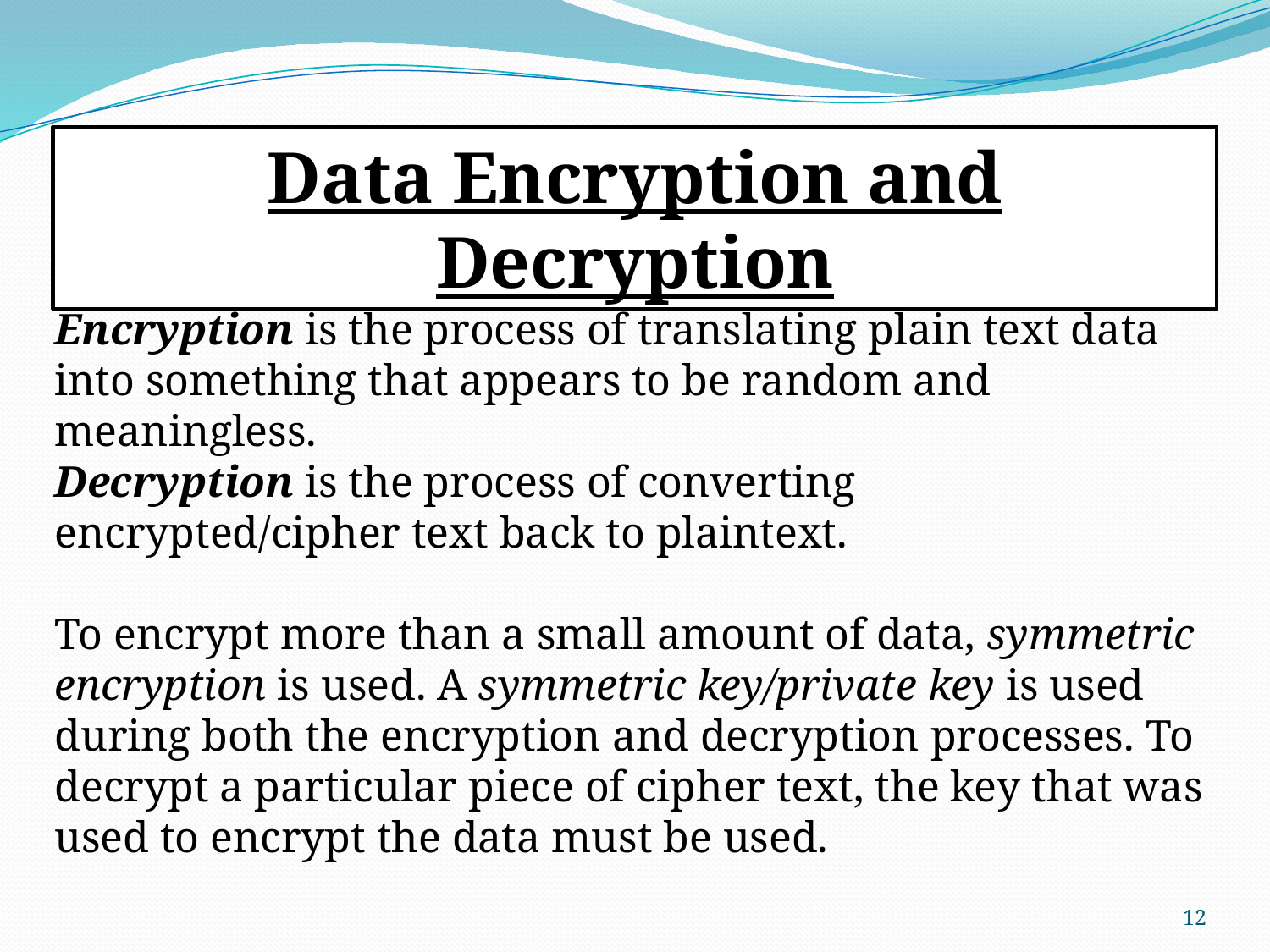

Data Encryption and Decryption
Encryption is the process of translating plain text data into something that appears to be random and meaningless.
Decryption is the process of converting encrypted/cipher text back to plaintext.

To encrypt more than a small amount of data, symmetric encryption is used. A symmetric key/private key is used during both the encryption and decryption processes. To decrypt a particular piece of cipher text, the key that was used to encrypt the data must be used.
12